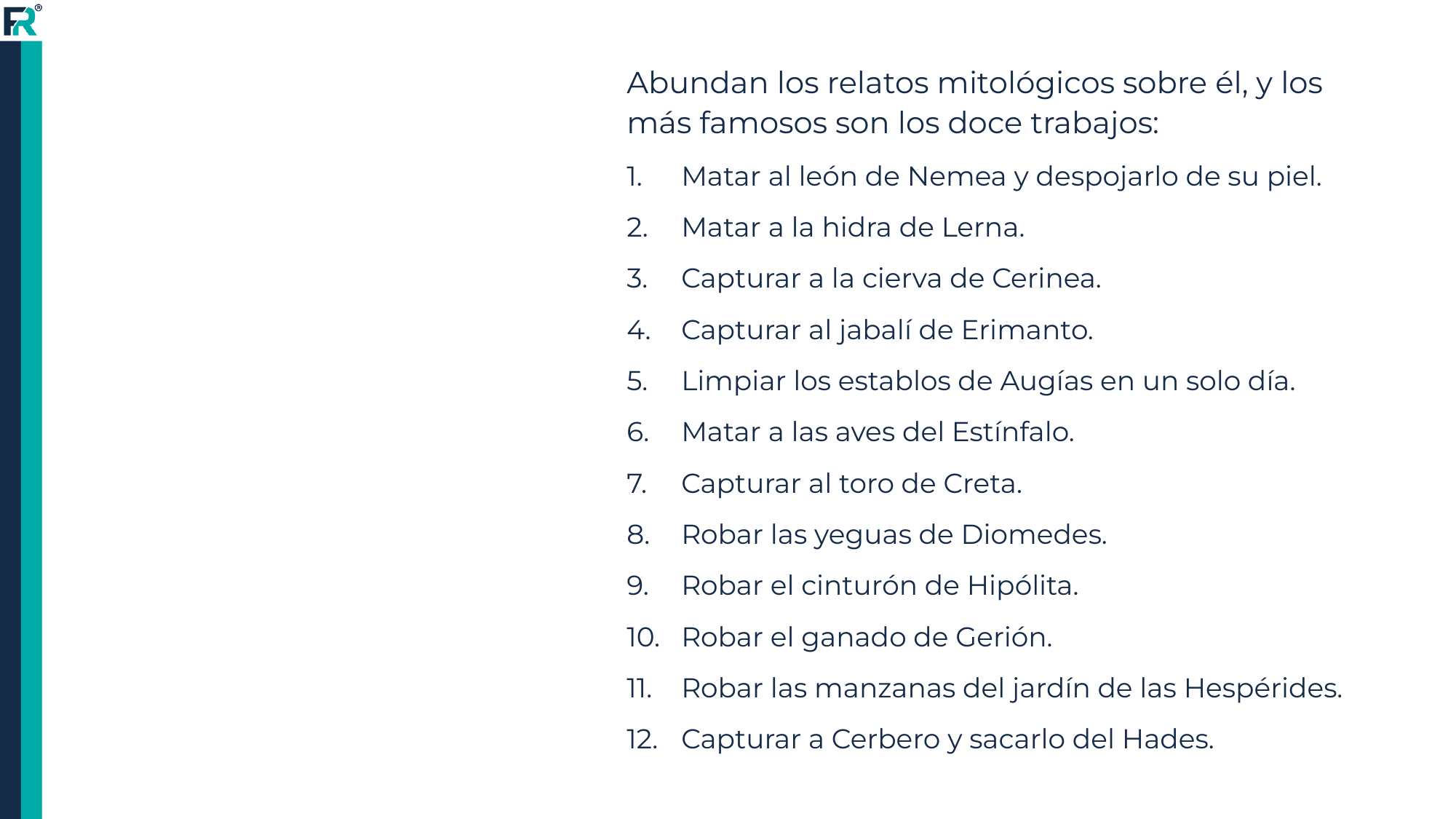

Abundan los relatos mitológicos sobre él, y los más famosos son los doce trabajos:
Matar al león de Nemea y despojarlo de su piel.
Matar a la hidra de Lerna.
Capturar a la cierva de Cerinea.
Capturar al jabalí de Erimanto.
Limpiar los establos de Augías en un solo día.
Matar a las aves del Estínfalo.
Capturar al toro de Creta.
Robar las yeguas de Diomedes.
Robar el cinturón de Hipólita.
Robar el ganado de Gerión.
Robar las manzanas del jardín de las Hespérides.
Capturar a Cerbero y sacarlo del Hades.